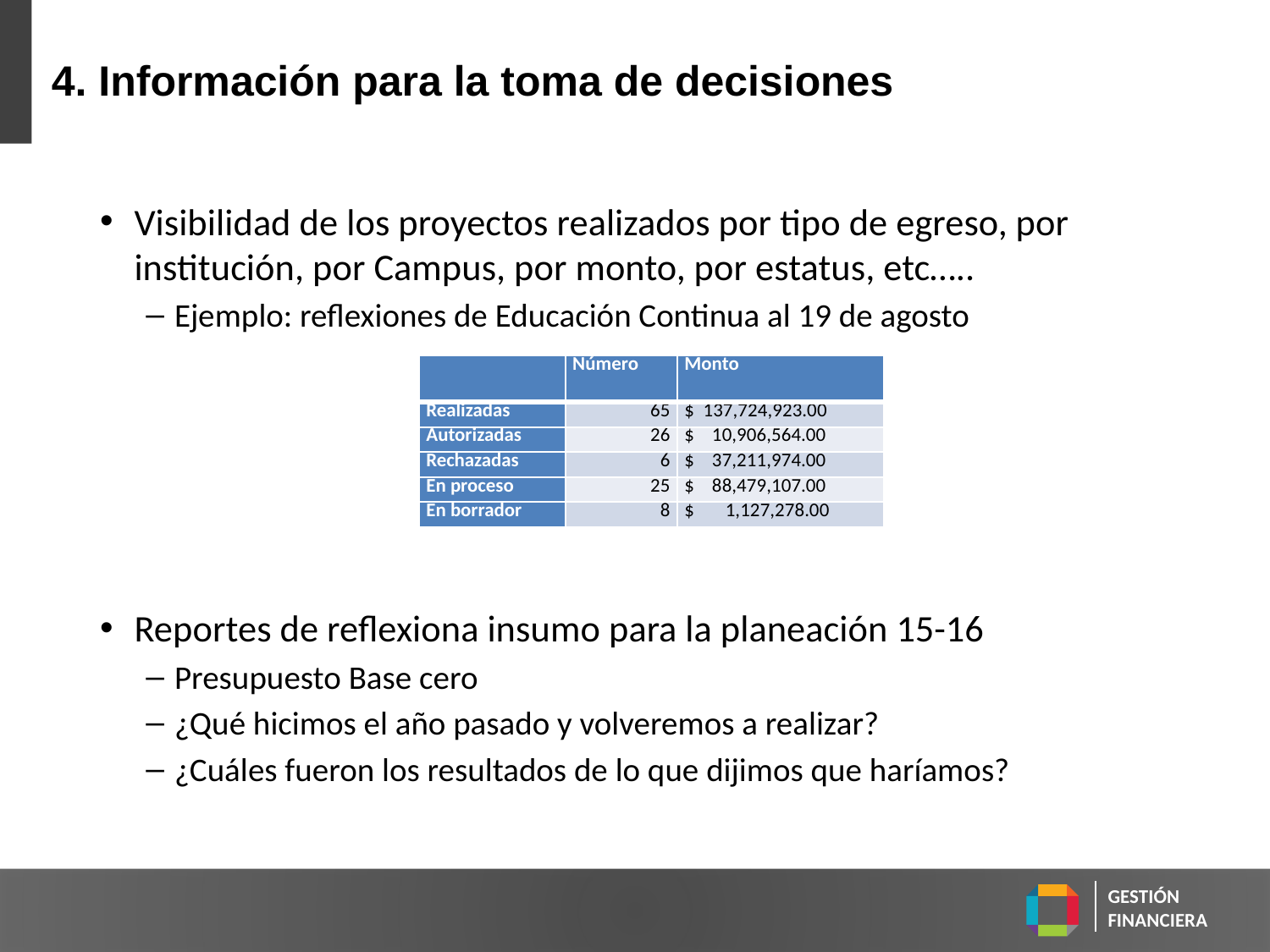

# 4. Información para la toma de decisiones
Visibilidad de los proyectos realizados por tipo de egreso, por institución, por Campus, por monto, por estatus, etc…..
Ejemplo: reflexiones de Educación Continua al 19 de agosto

Reportes de reflexiona insumo para la planeación 15-16
Presupuesto Base cero
¿Qué hicimos el año pasado y volveremos a realizar?
¿Cuáles fueron los resultados de lo que dijimos que haríamos?

|  | Número | Monto |
| --- | --- | --- |
| Realizadas | 65 | $  137,724,923.00 |
| Autorizadas | 26 | $    10,906,564.00 |
| Rechazadas | 6 | $    37,211,974.00 |
| En proceso | 25 | $    88,479,107.00 |
| En borrador | 8 | $       1,127,278.00 |